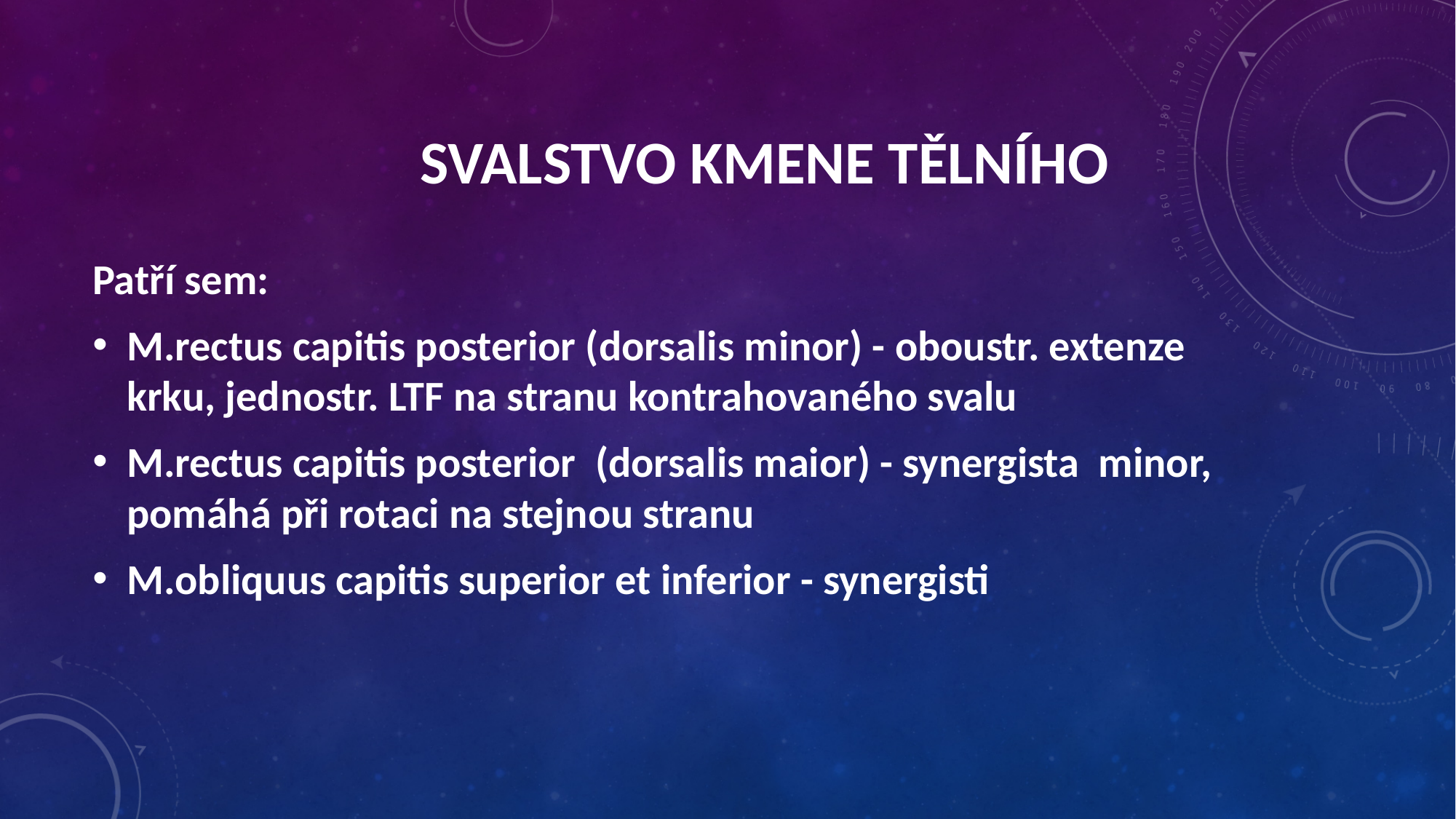

Svalstvo kmene tělního
Patří sem:
M.rectus capitis posterior (dorsalis minor) - oboustr. extenze  krku, jednostr. LTF na stranu kontrahovaného svalu
M.rectus capitis posterior  (dorsalis maior) - synergista  minor, pomáhá při rotaci na stejnou stranu
M.obliquus capitis superior et inferior - synergisti